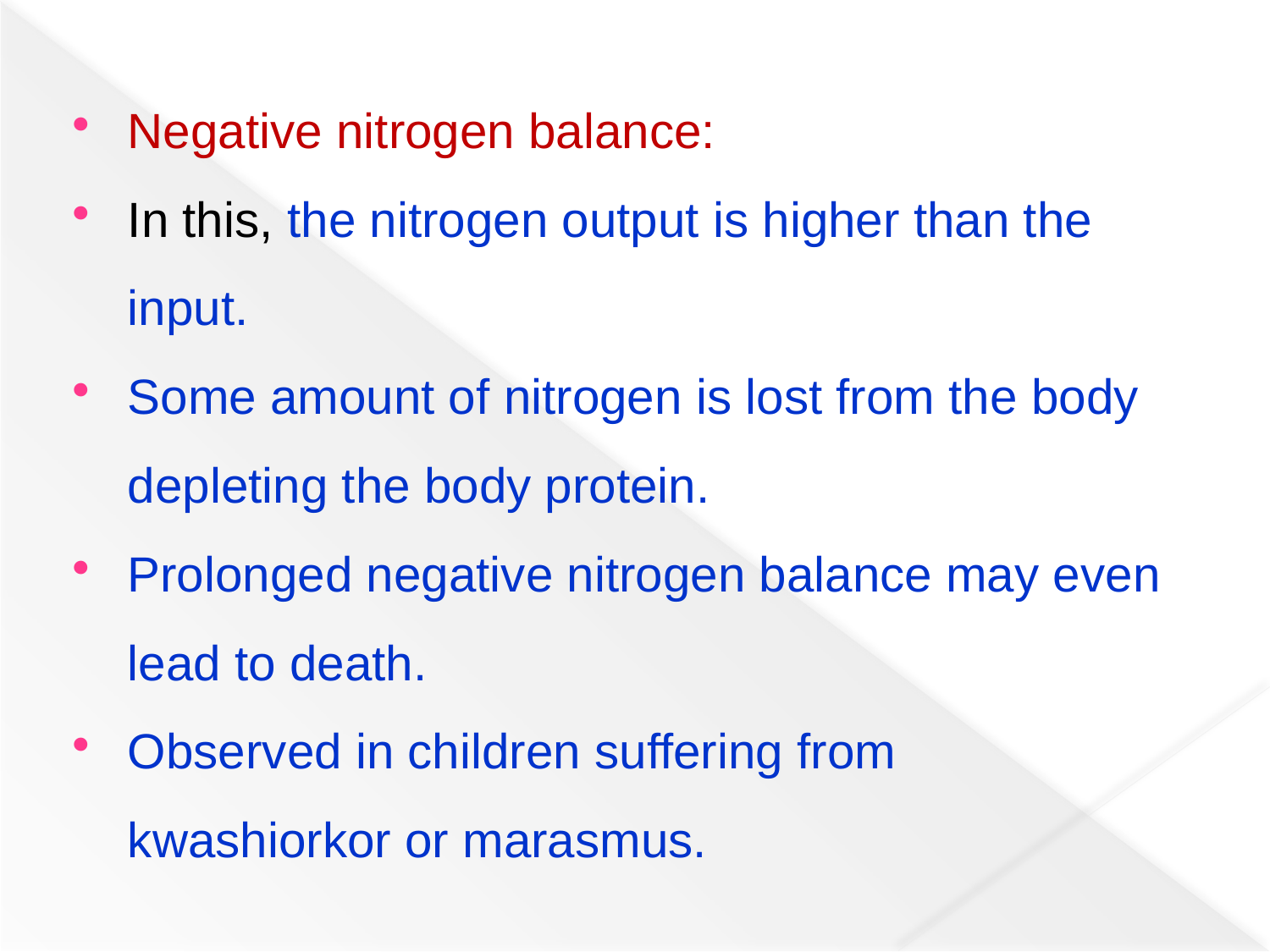

Negative nitrogen balance:
In this, the nitrogen output is higher than the input.
Some amount of nitrogen is lost from the body depleting the body protein.
Prolonged negative nitrogen balance may even lead to death.
Observed in children suffering from kwashiorkor or marasmus.